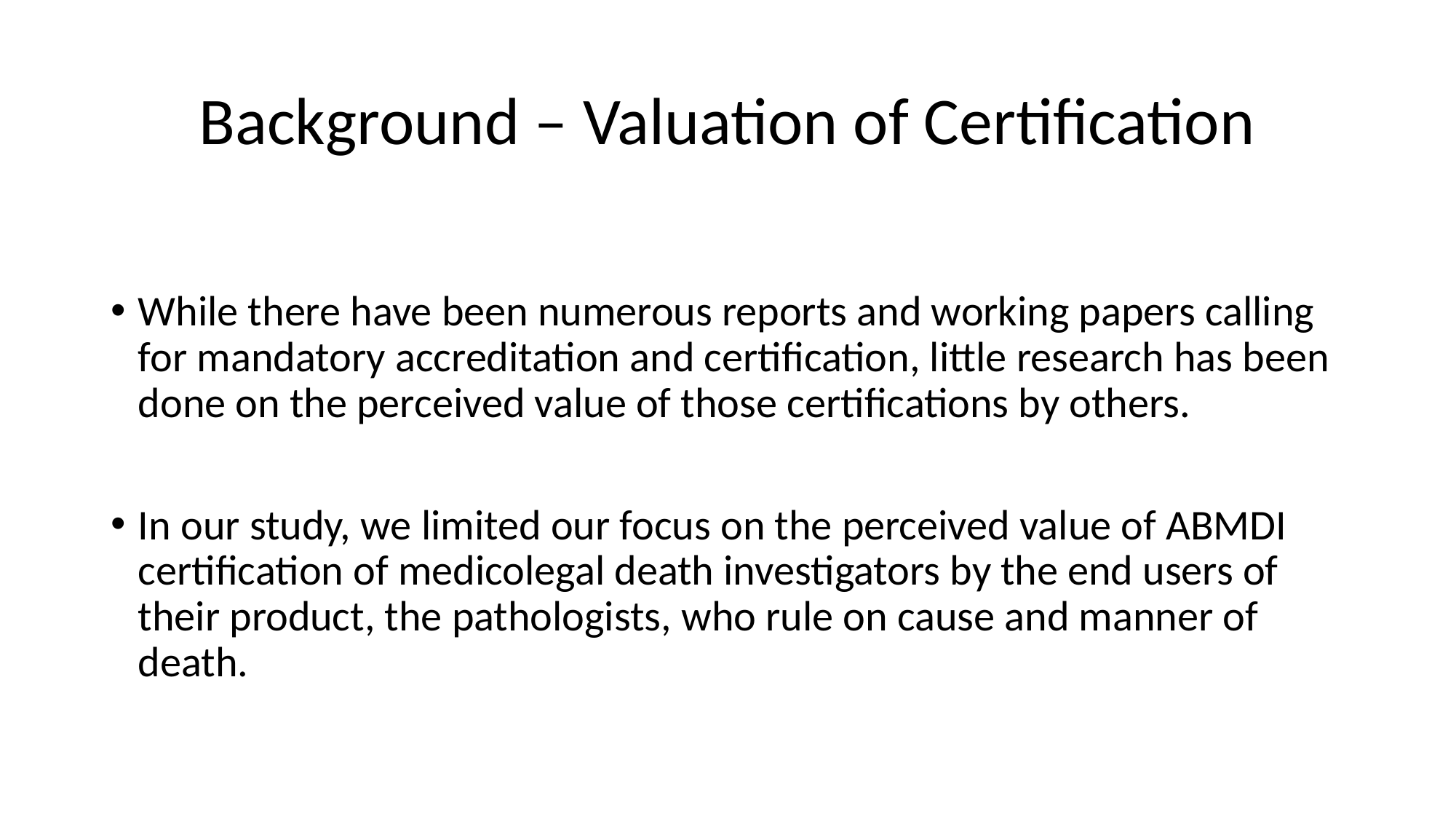

# Background – Valuation of Certification

While there have been numerous reports and working papers calling for mandatory accreditation and certification, little research has been done on the perceived value of those certifications by others.

In our study, we limited our focus on the perceived value of ABMDI certification of medicolegal death investigators by the end users of their product, the pathologists, who rule on cause and manner of death.